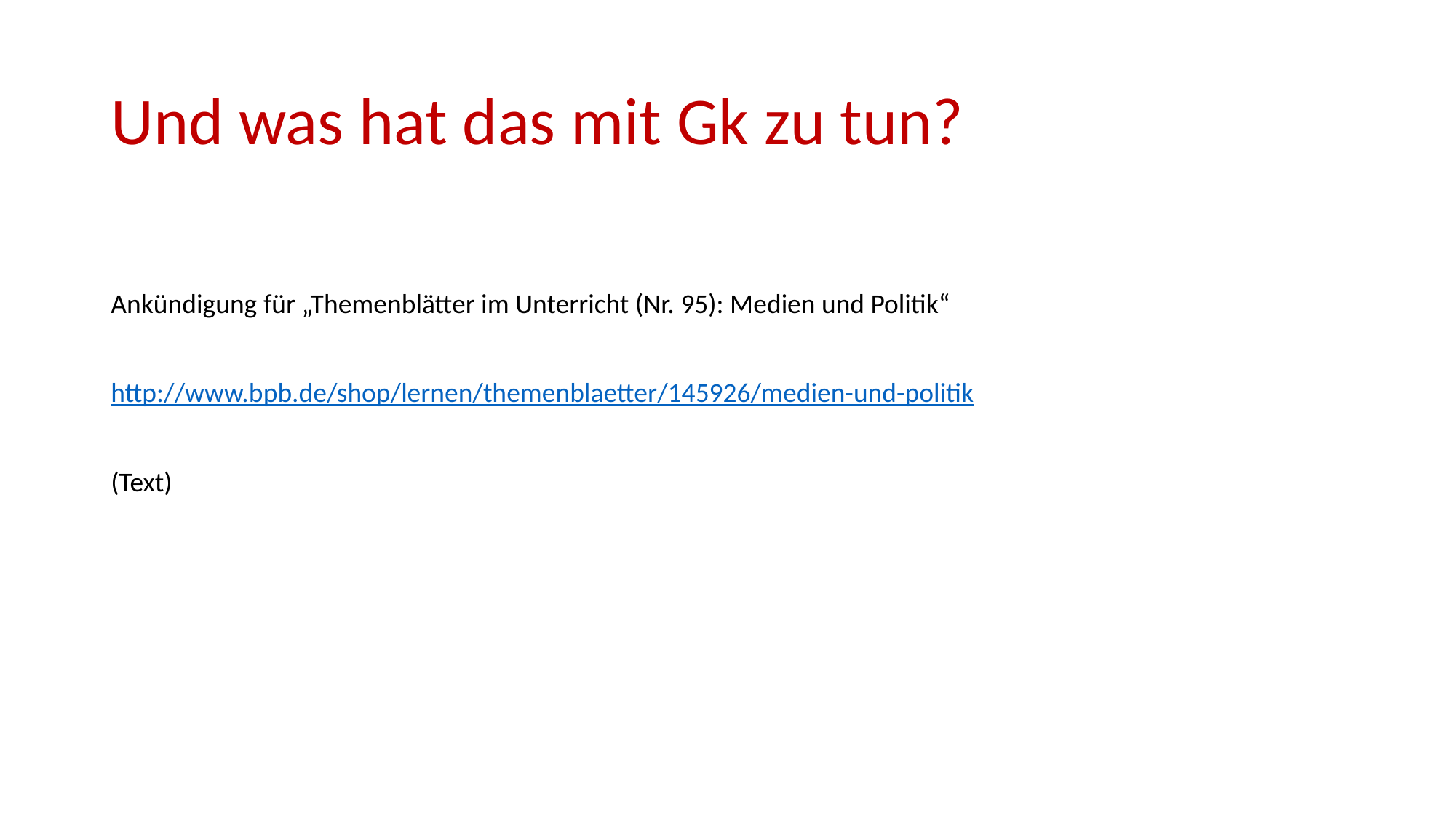

# Und was hat das mit Gk zu tun?

Ankündigung für „Themenblätter im Unterricht (Nr. 95): Medien und Politik“

http://www.bpb.de/shop/lernen/themenblaetter/145926/medien-und-politik

(Text)